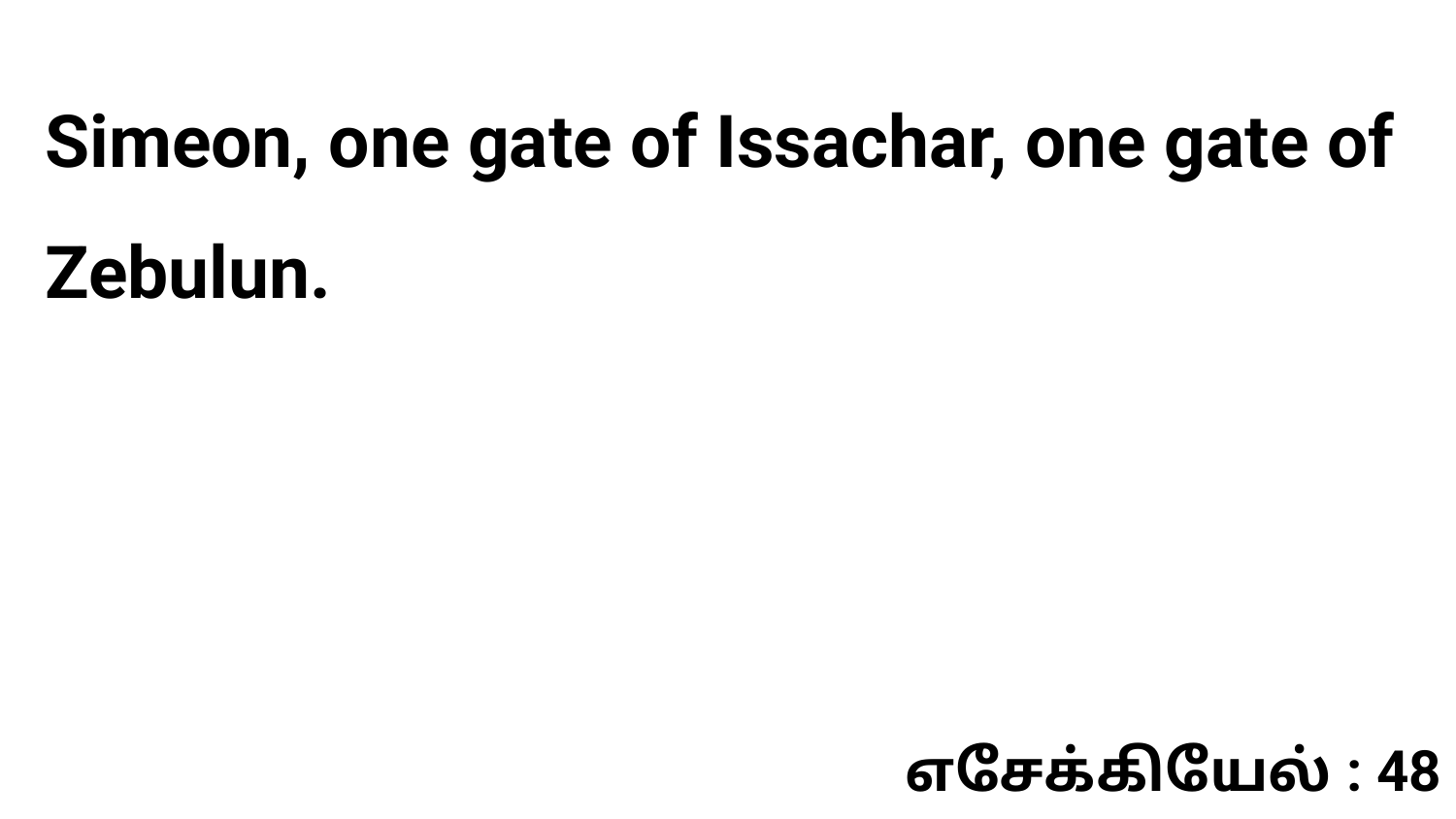

Simeon, one gate of Issachar, one gate of Zebulun.
எசேக்கியேல் : 48